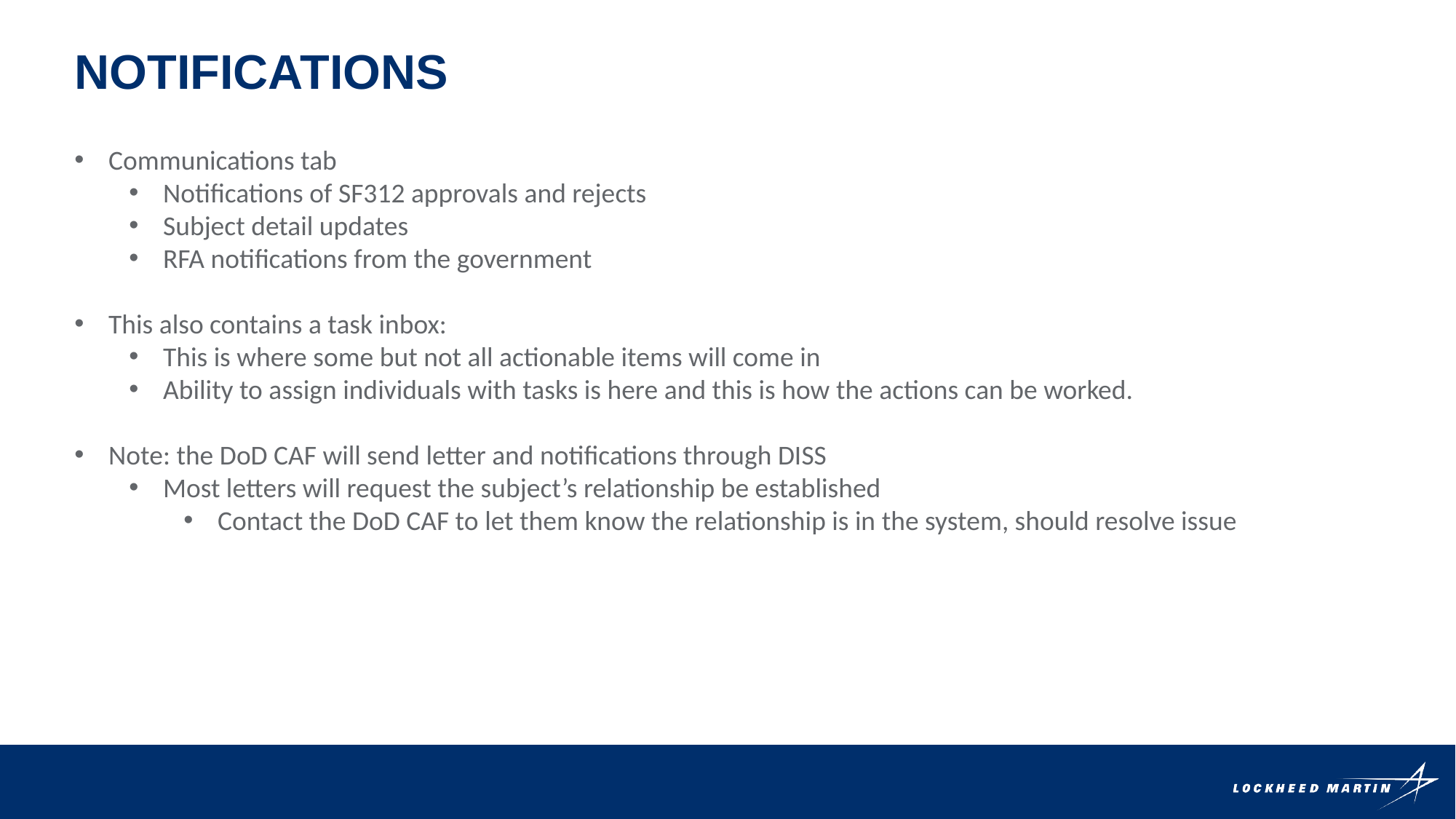

Notifications
Communications tab
Notifications of SF312 approvals and rejects
Subject detail updates
RFA notifications from the government

This also contains a task inbox:
This is where some but not all actionable items will come in
Ability to assign individuals with tasks is here and this is how the actions can be worked.

Note: the DoD CAF will send letter and notifications through DISS
Most letters will request the subject’s relationship be established
Contact the DoD CAF to let them know the relationship is in the system, should resolve issue